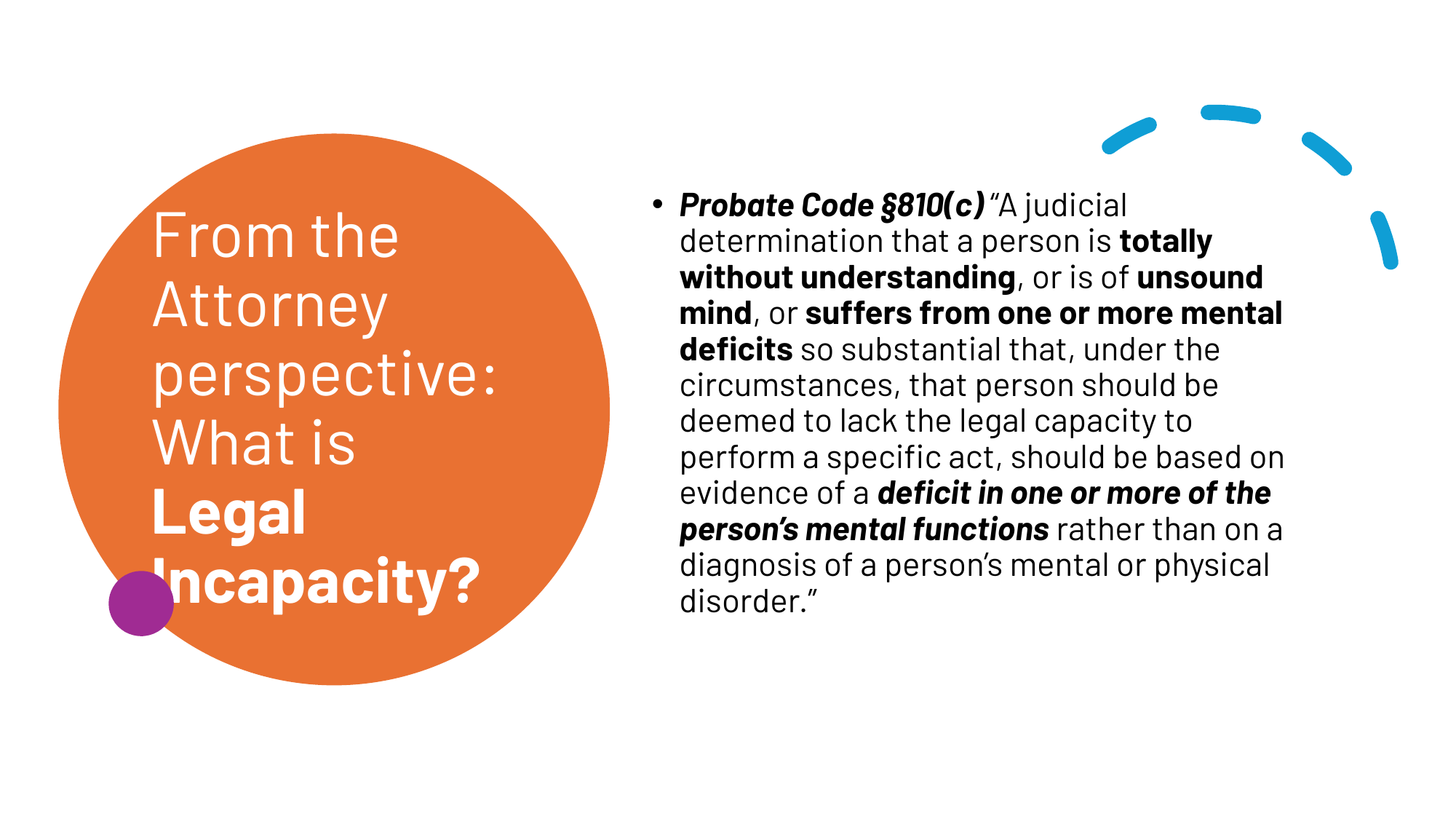

# From the Attorney perspective: What is Legal Incapacity?
Probate Code §810(c) “A judicial determination that a person is totally without understanding, or is of unsound mind, or suffers from one or more mental deficits so substantial that, under the circumstances, that person should be deemed to lack the legal capacity to perform a specific act, should be based on evidence of a deficit in one or more of the person’s mental functions rather than on a diagnosis of a person’s mental or physical disorder.”